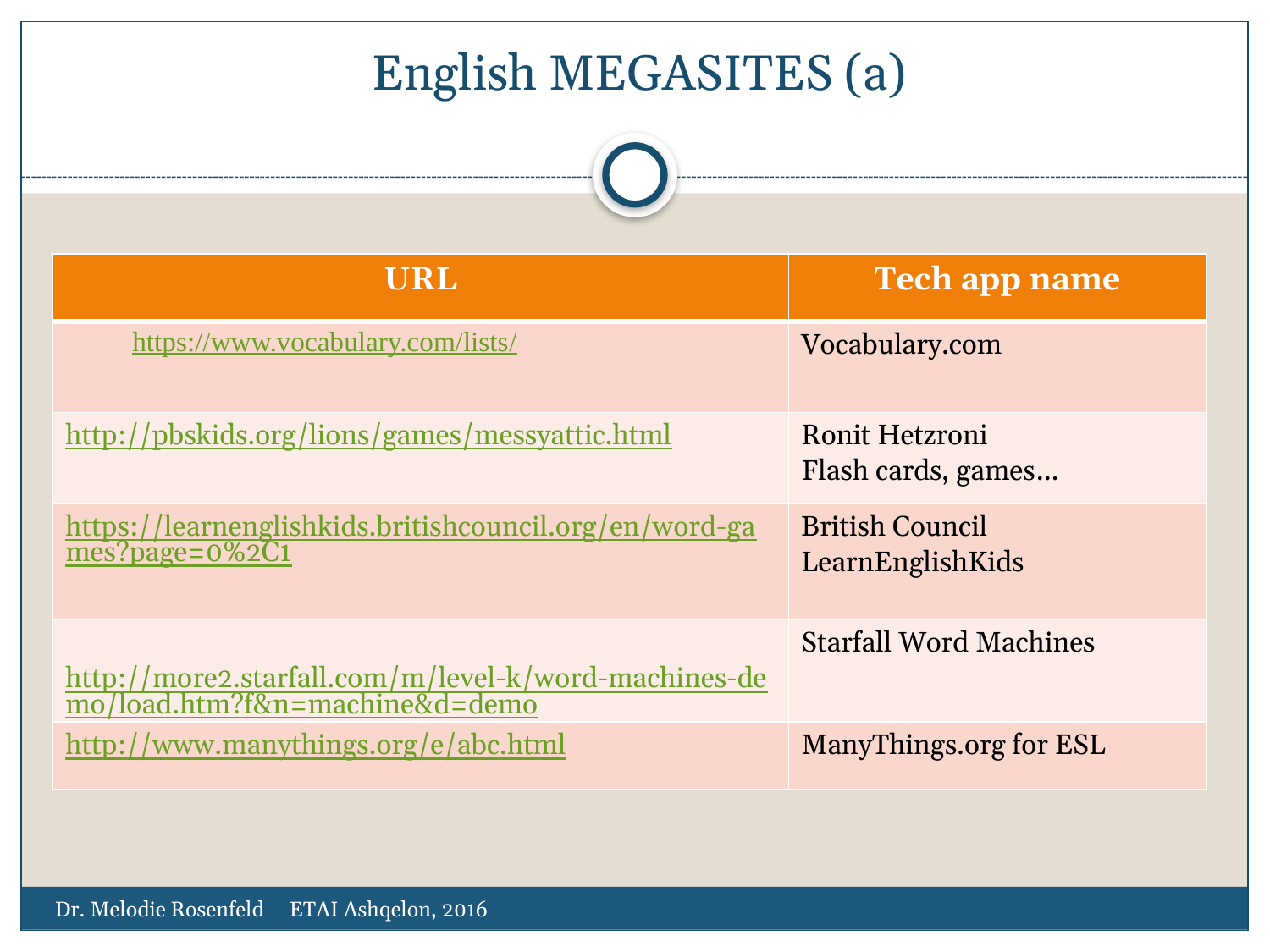

# English MEGASITES (a)
| URL | Tech app name |
| --- | --- |
| https://www.vocabulary.com/lists/ | Vocabulary.com |
| http://pbskids.org/lions/games/messyattic.html | Ronit Hetzroni Flash cards, games… |
| https://learnenglishkids.britishcouncil.org/en/word-games?page=0%2C1 | British Council LearnEnglishKids |
| http://more2.starfall.com/m/level-k/word-machines-demo/load.htm?f&n=machine&d=demo | Starfall Word Machines |
| http://www.manythings.org/e/abc.html | ManyThings.org for ESL |
Dr. Melodie Rosenfeld     ETAI Ashqelon, 2016